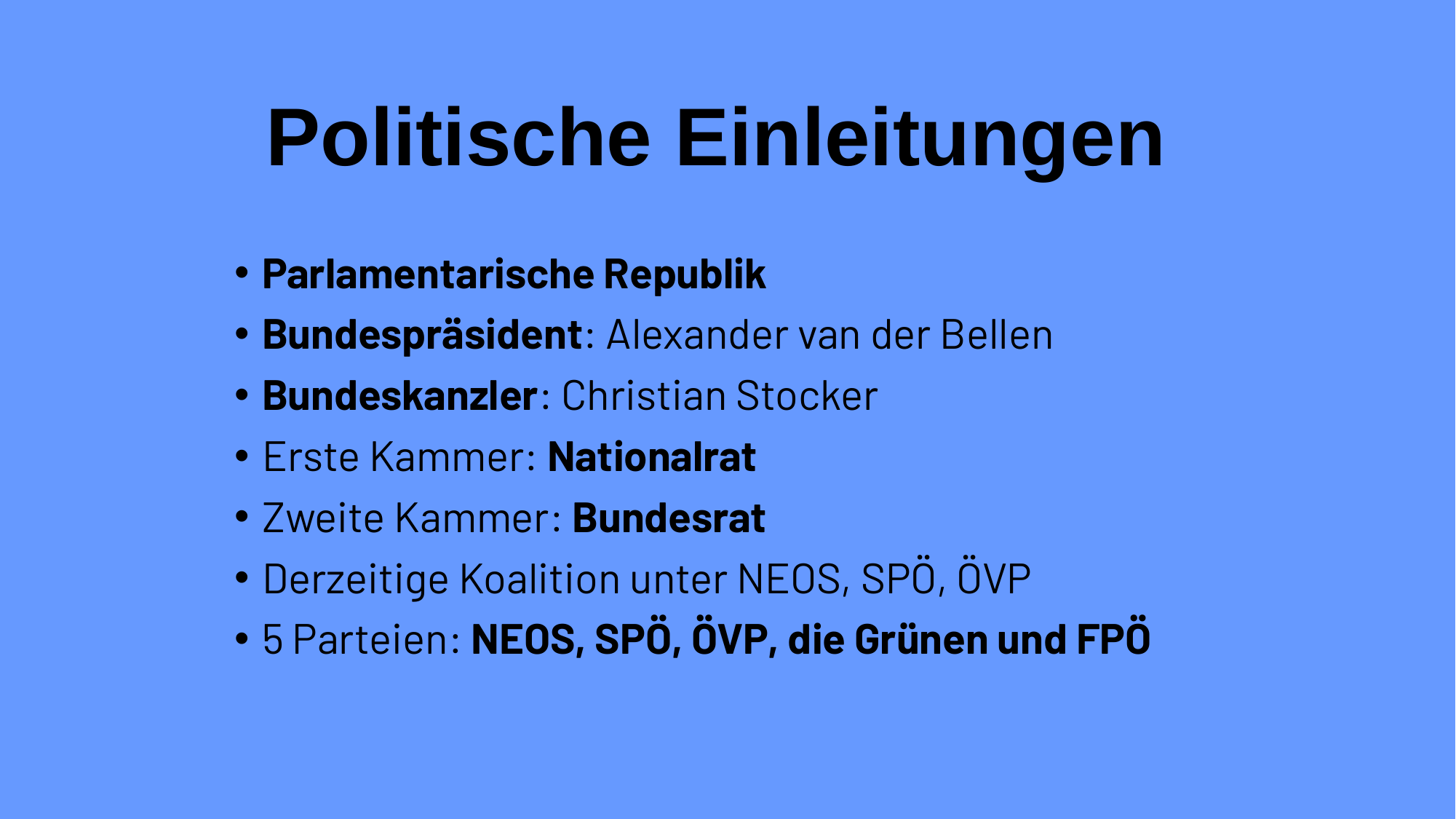

# Politische Einleitungen
Parlamentarische Republik
Bundespräsident: Alexander van der Bellen
Bundeskanzler: Christian Stocker
Erste Kammer: Nationalrat
Zweite Kammer: Bundesrat
Derzeitige Koalition unter NEOS, SPÖ, ÖVP
5 Parteien: NEOS, SPÖ, ÖVP, die Grünen und FPÖ